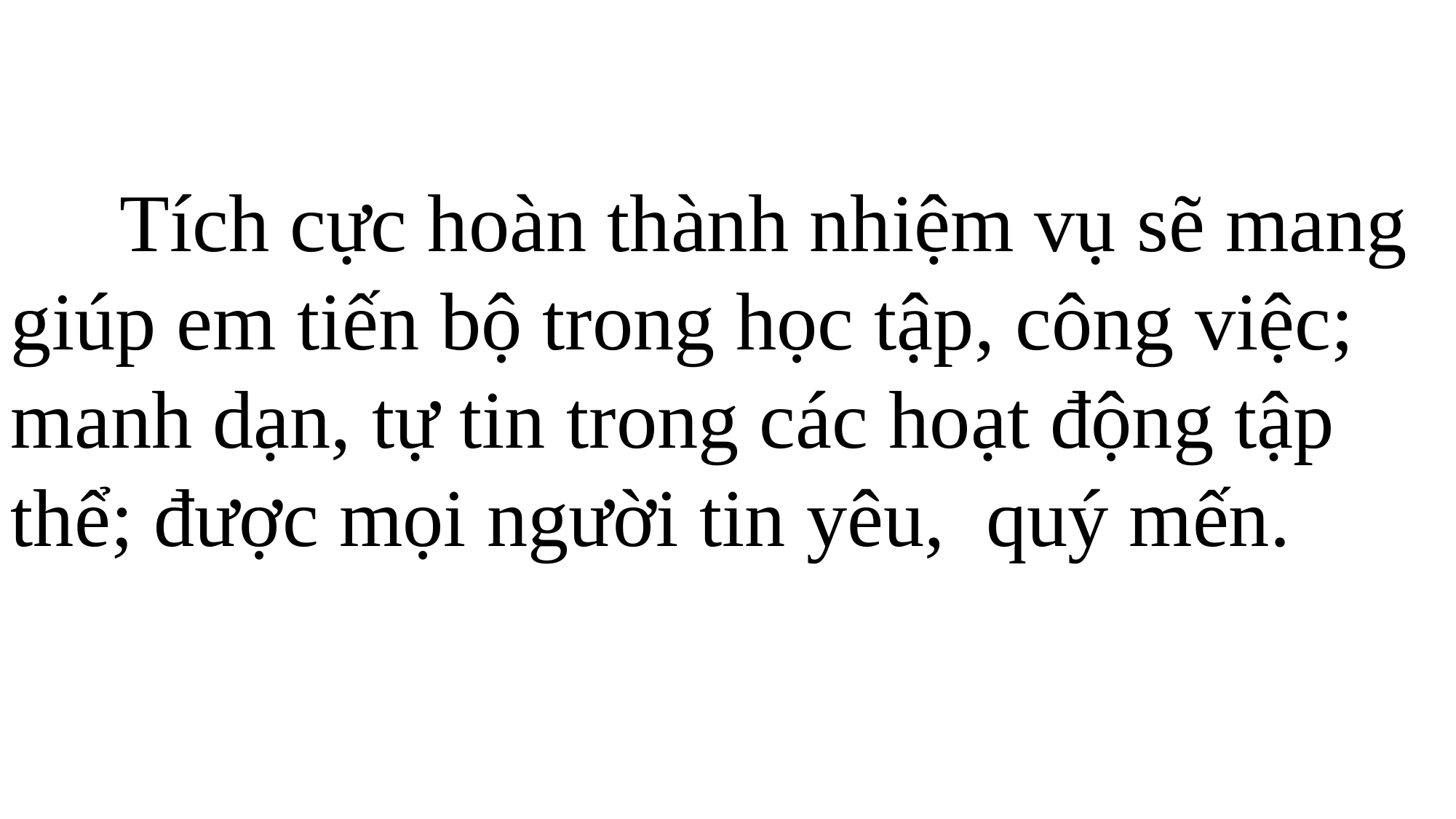

Tích cực hoàn thành nhiệm vụ sẽ mang giúp em tiến bộ trong học tập, công việc; manh dạn, tự tin trong các hoạt động tập thể; được mọi người tin yêu,  quý mến.